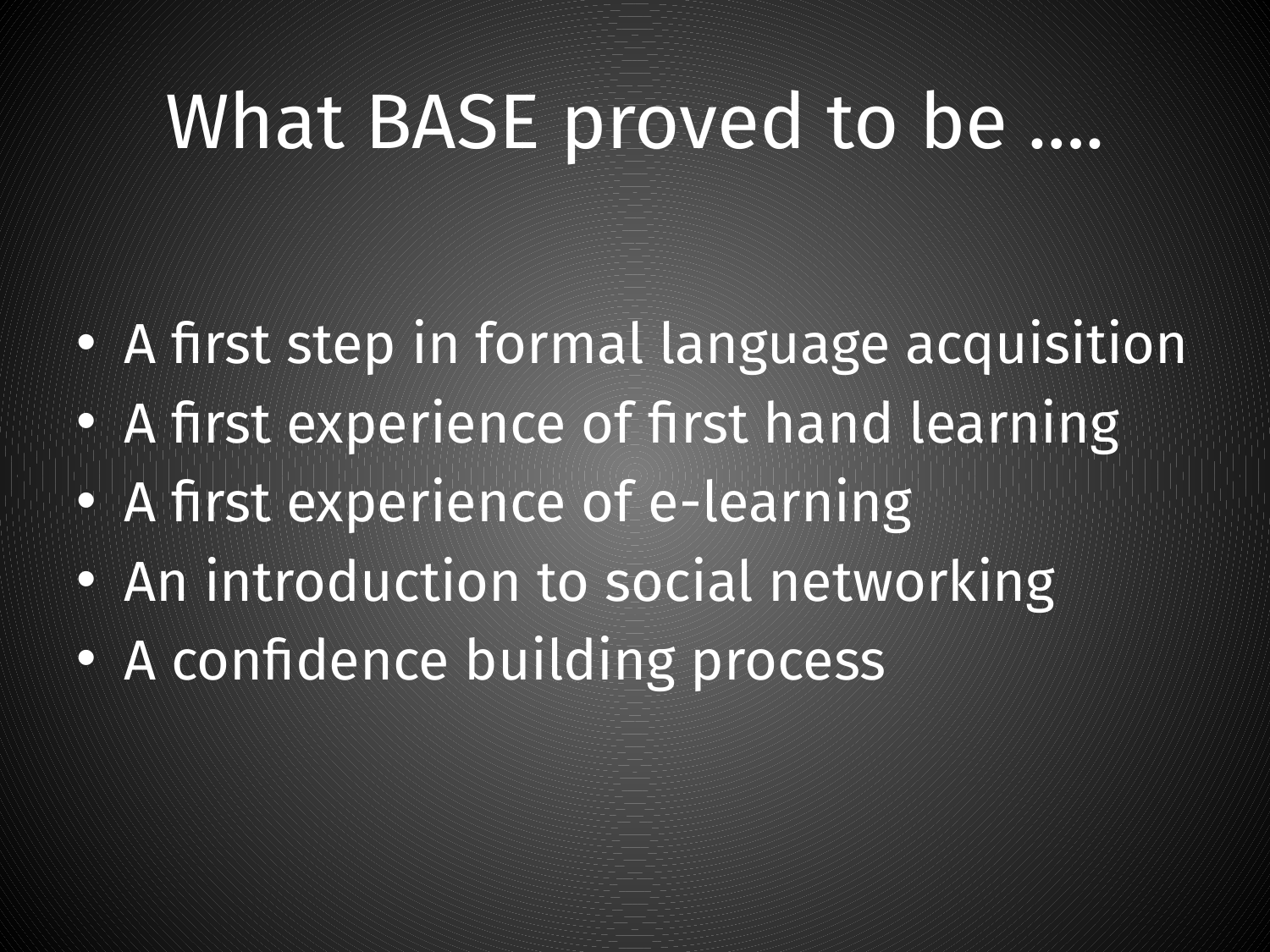

# What BASE proved to be ….

A first step in formal language acquisition
A first experience of first hand learning
A first experience of e-learning
An introduction to social networking
A confidence building process